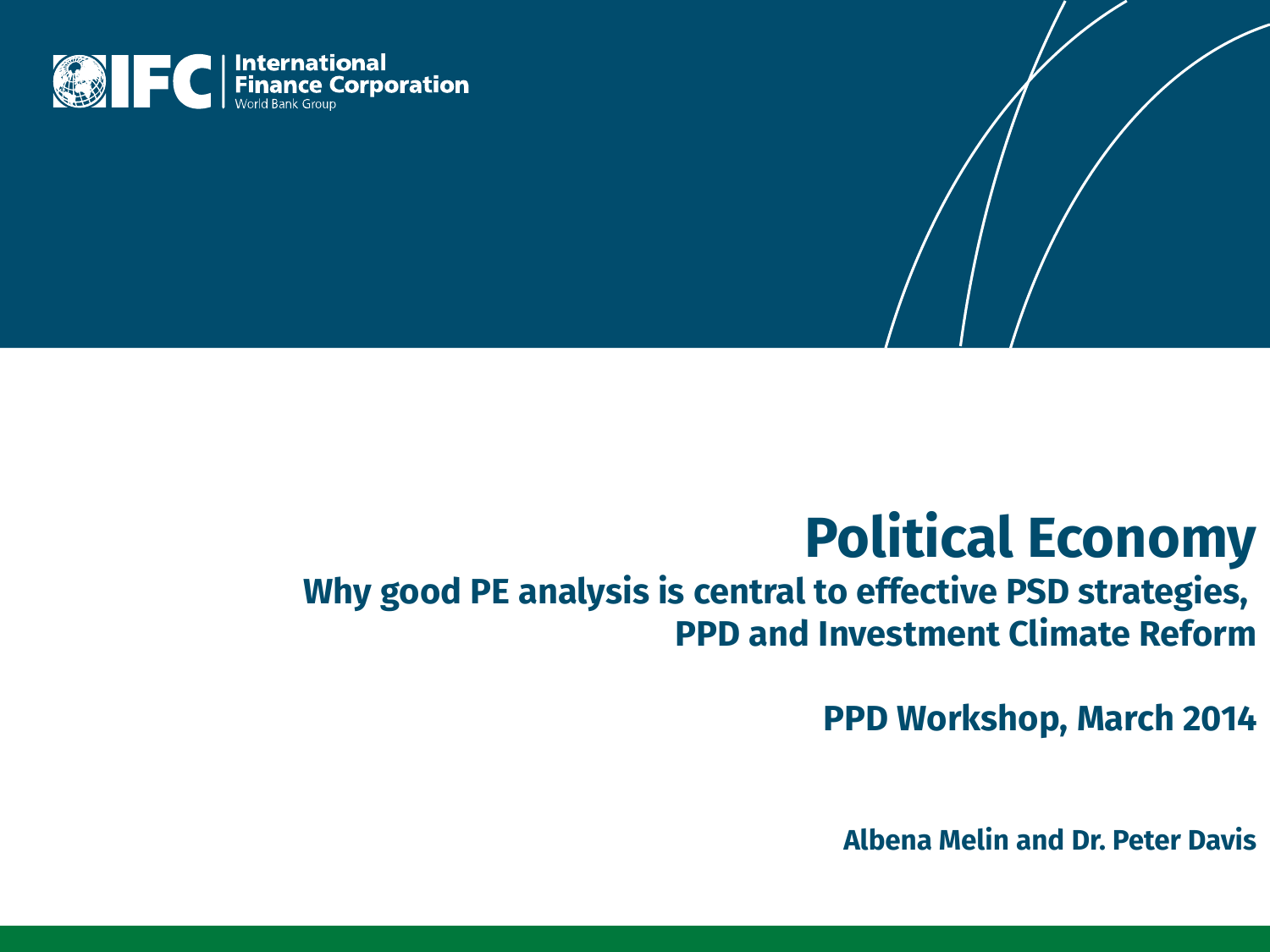

Political Economy
Why good PE analysis is central to effective PSD strategies,
PPD and Investment Climate Reform
PPD Workshop, March 2014
Albena Melin and Dr. Peter Davis